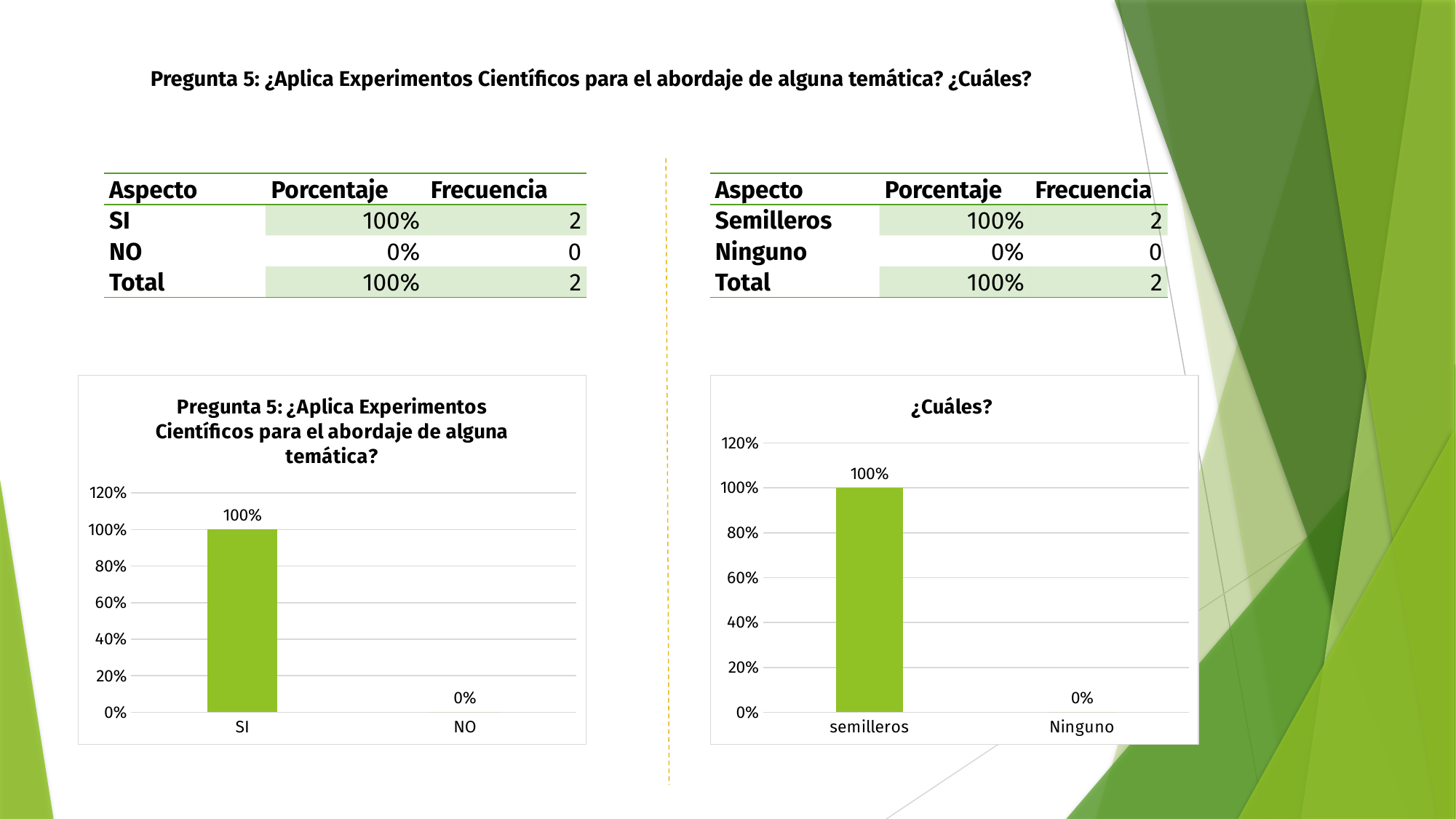

Pregunta 5: ¿Aplica Experimentos Científicos para el abordaje de alguna temática? ¿Cuáles?
| Aspecto | Porcentaje | Frecuencia |
| --- | --- | --- |
| SI | 100% | 2 |
| NO | 0% | 0 |
| Total | 100% | 2 |
| Aspecto | Porcentaje | Frecuencia |
| --- | --- | --- |
| Semilleros | 100% | 2 |
| Ninguno | 0% | 0 |
| Total | 100% | 2 |

### Chart: Pregunta 5: ¿Aplica Experimentos Científicos para el abordaje de alguna temática?

| Category | Porcentaje |
|---|---|
| SI | 1.0 |
| NO | 0.0 |

### Chart: ¿Cuáles?

| Category | Porcentaje |
|---|---|
| semilleros | 1.0 |
| Ninguno | 0.0 |